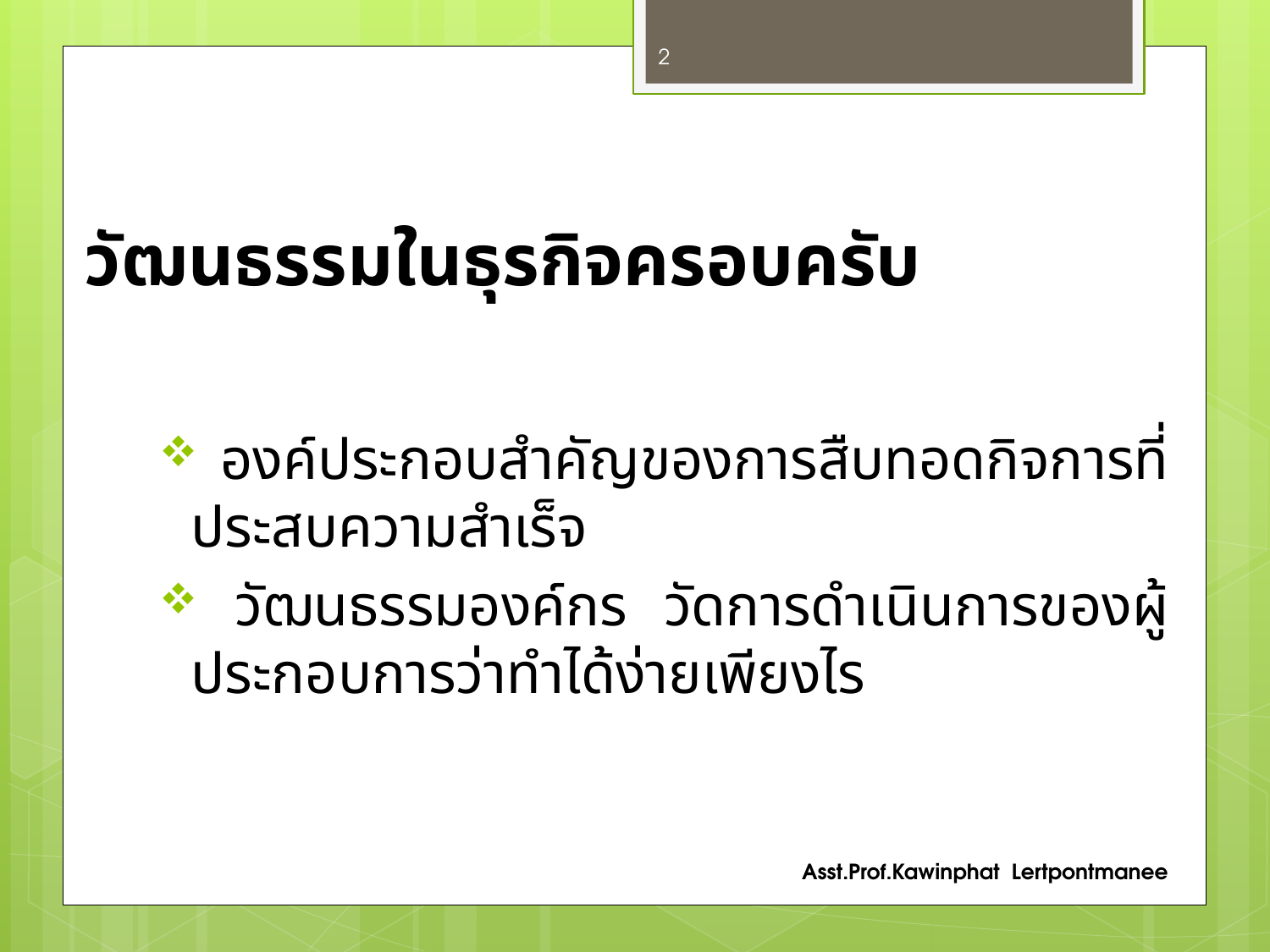

2
# วัฒนธรรมในธุรกิจครอบครับ

 องค์ประกอบสำคัญของการสืบทอดกิจการที่ประสบความสำเร็จ
 วัฒนธรรมองค์กร วัดการดำเนินการของผู้ประกอบการว่าทำได้ง่ายเพียงไร

Asst.Prof.Kawinphat  Lertpontmanee